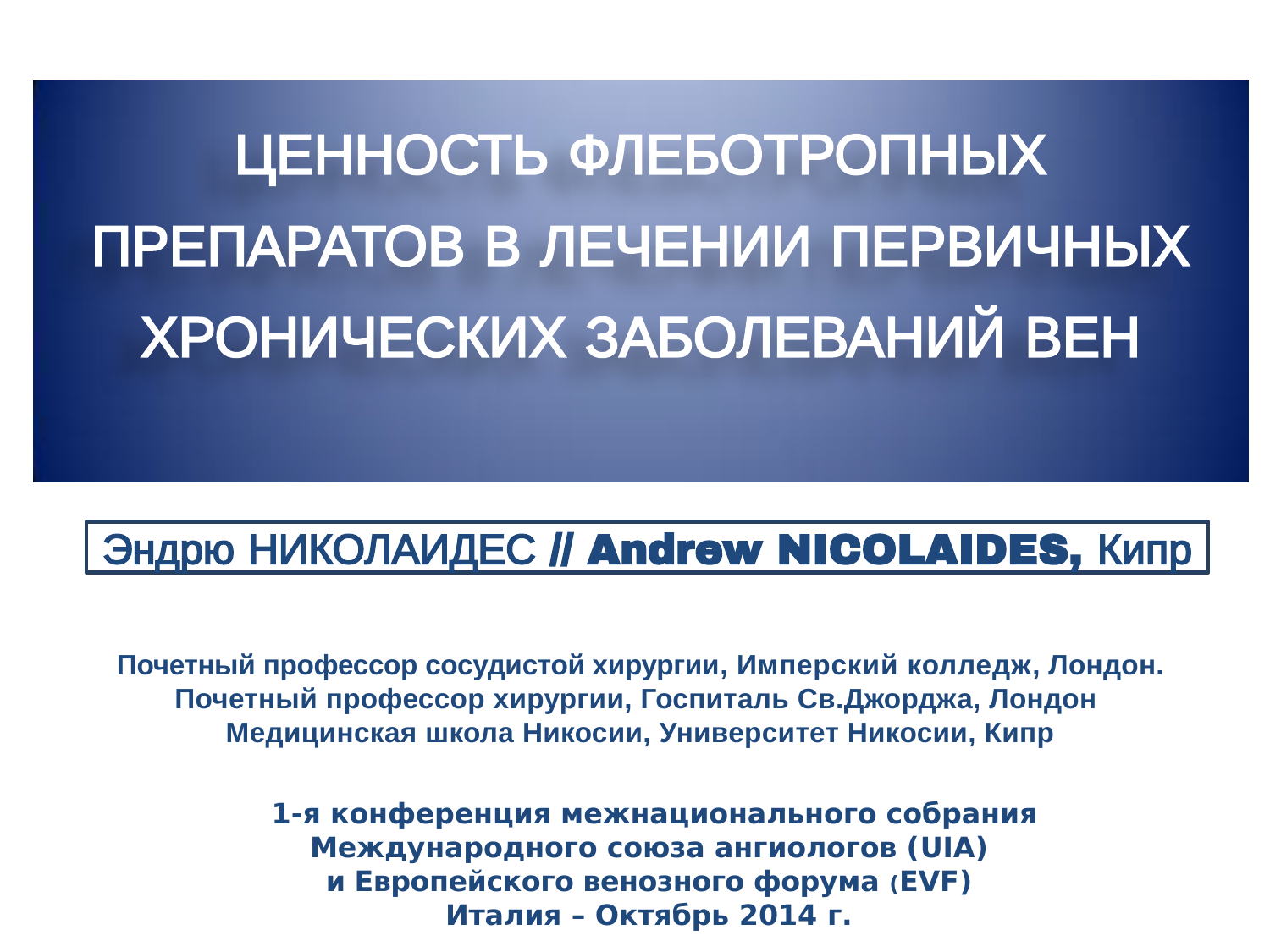

ЦЕННОСТЬ ФЛЕБОТРОПНЫХ ПРЕПАРАТОВ В ЛЕЧЕНИИ ПЕРВИЧНЫХ ХРОНИЧЕСКИХ ЗАБОЛЕВАНИЙ ВЕН
Эндрю НИКОЛАИДЕС // Andrew NICOLAIDES, Кипр

Почетный профессор сосудистой хирургии, Имперский колледж, Лондон.
Почетный профессор хирургии, Госпиталь Св.Джорджа, Лондон
Медицинская школа Никосии, Университет Никосии, Кипр
 1-я конференция межнационального собрания Международного союза ангиологов (UIA)
и Европейского венозного форума (EVF)
Италия – Октябрь 2014 г.